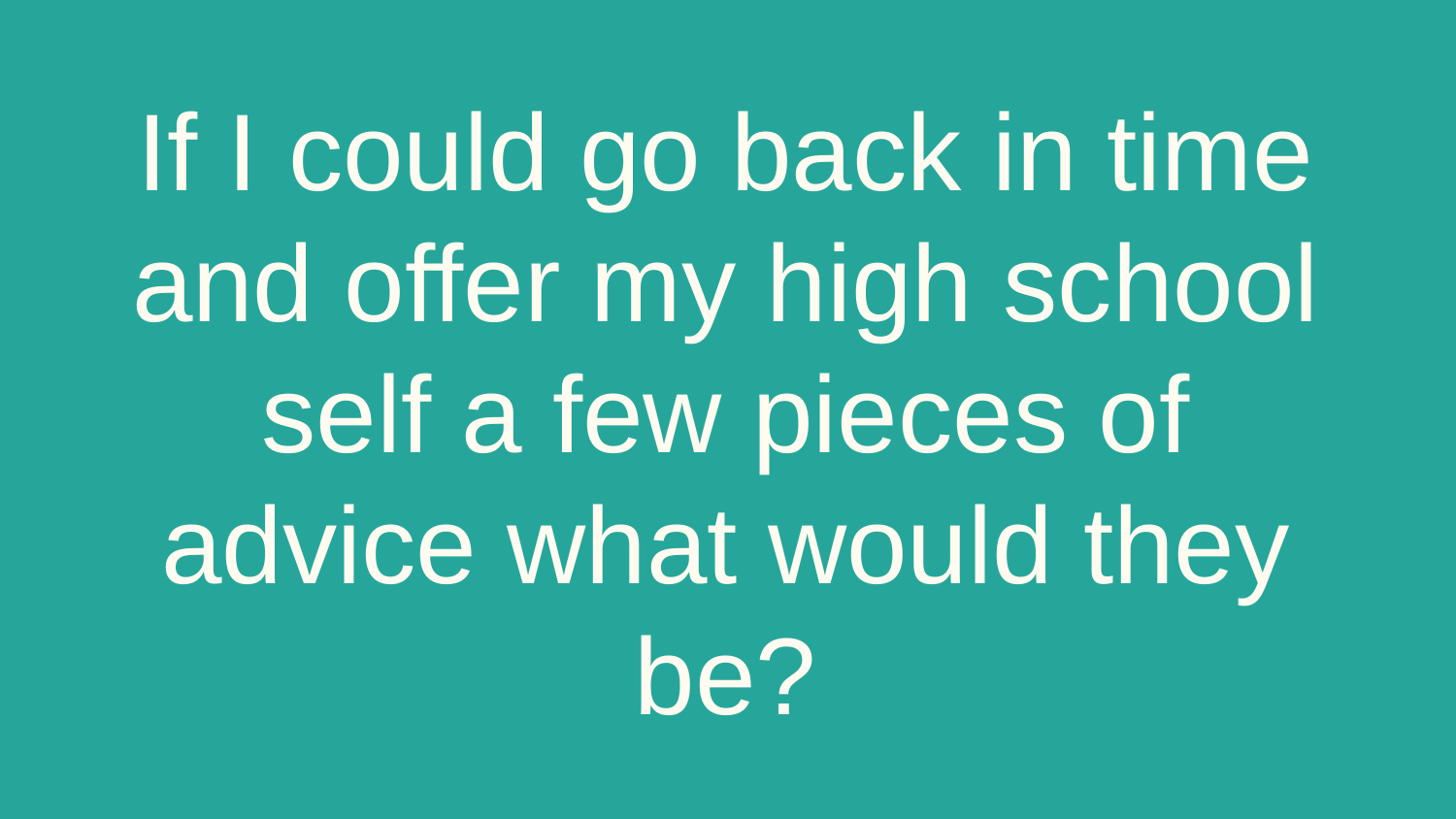

# If I could go back in time and offer my high school self a few pieces of advice what would they be?